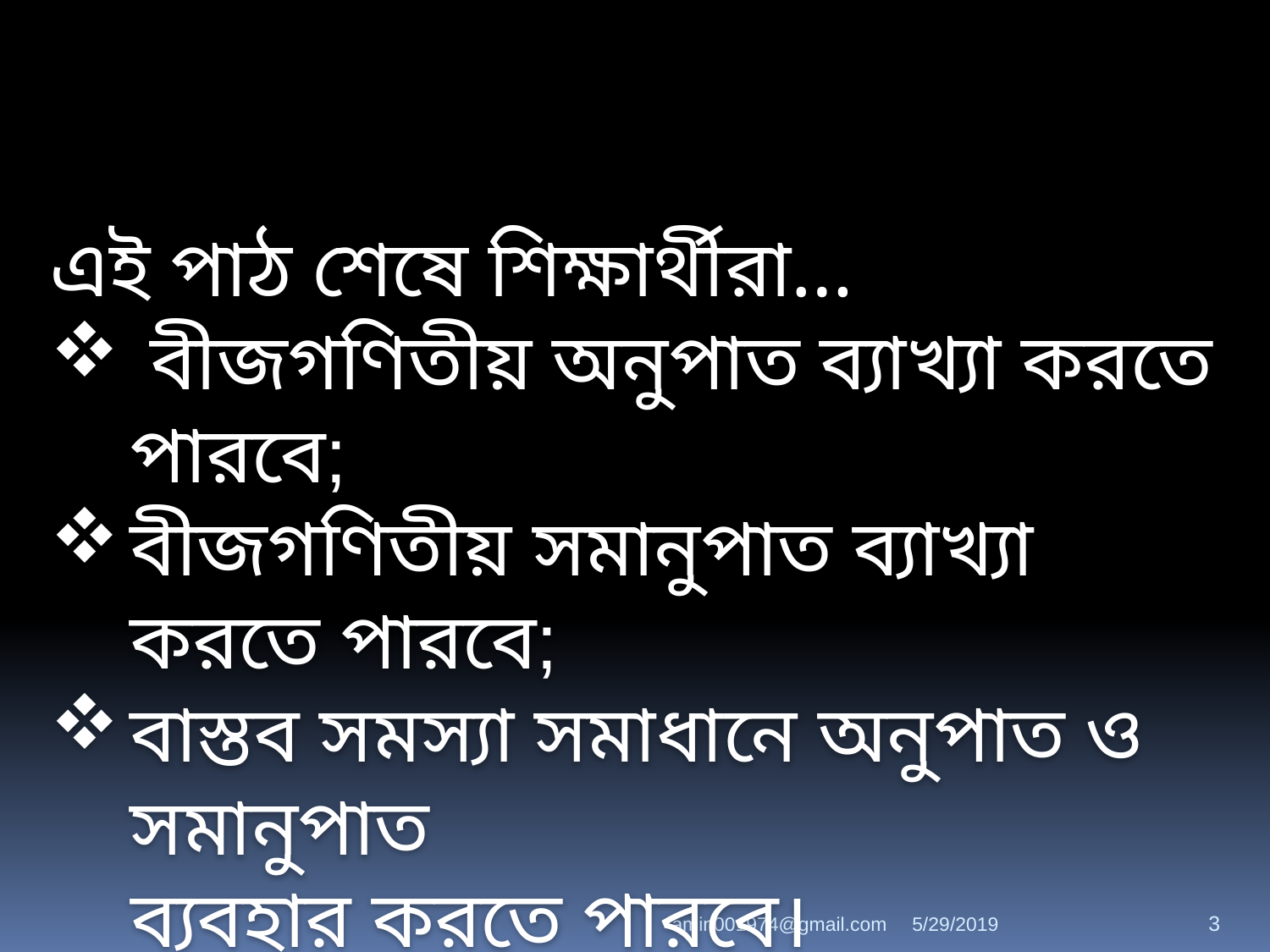

এই পাঠ শেষে শিক্ষার্থীরা…
 বীজগণিতীয় অনুপাত ব্যাখ্যা করতে পারবে;
বীজগণিতীয় সমানুপাত ব্যাখ্যা করতে পারবে;
বাস্তব সমস্যা সমাধানে অনুপাত ও সমানুপাত
    ব্যবহার করতে পারবে।
amin001974@gmail.com
5/29/2019
3